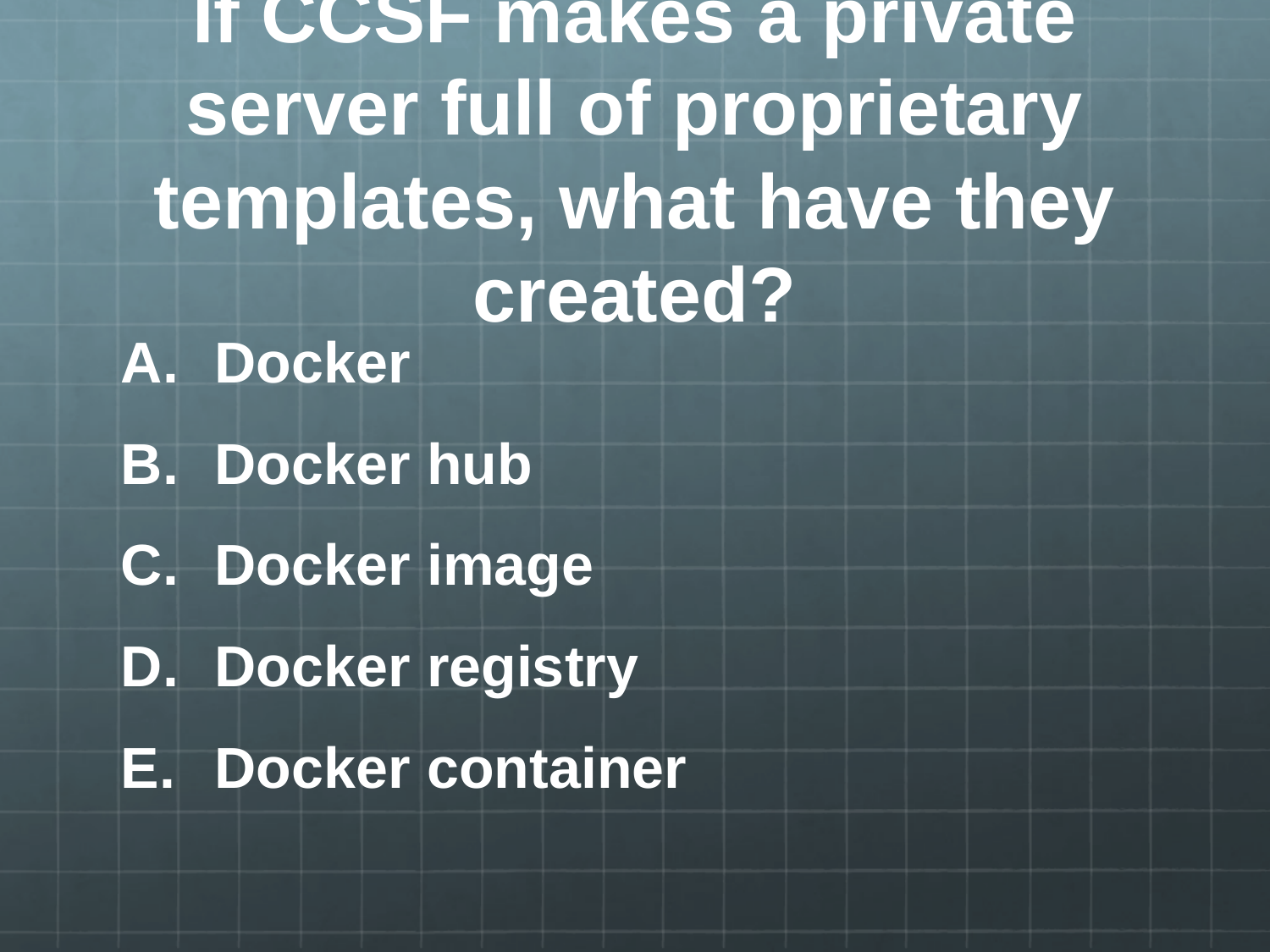

# If CCSF makes a private server full of proprietary templates, what have they created?
Docker
Docker hub
Docker image
Docker registry
Docker container